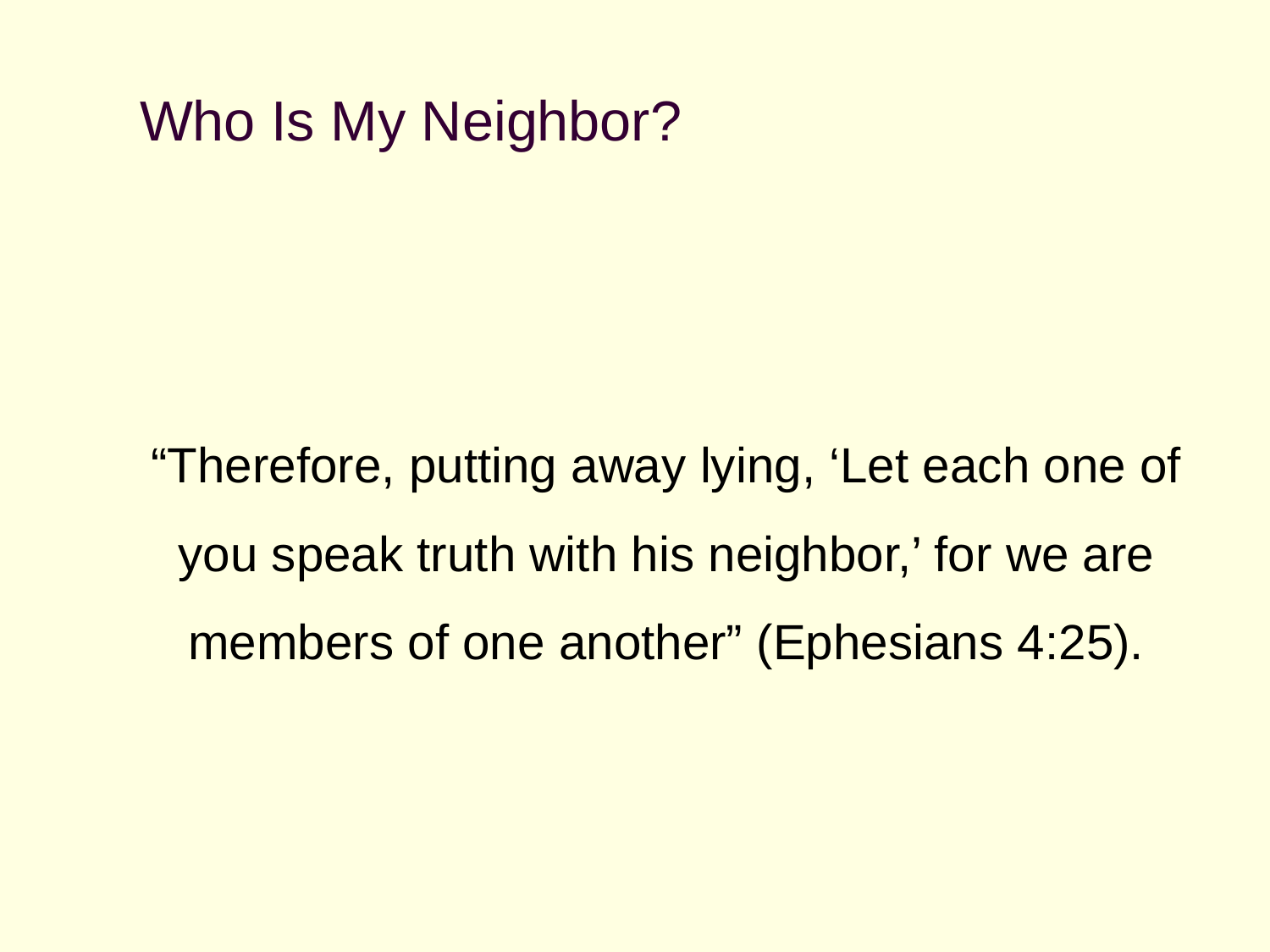

# Who Is My Neighbor?
“Therefore, putting away lying, ‘Let each one of you speak truth with his neighbor,’ for we are members of one another” (Ephesians 4:25).